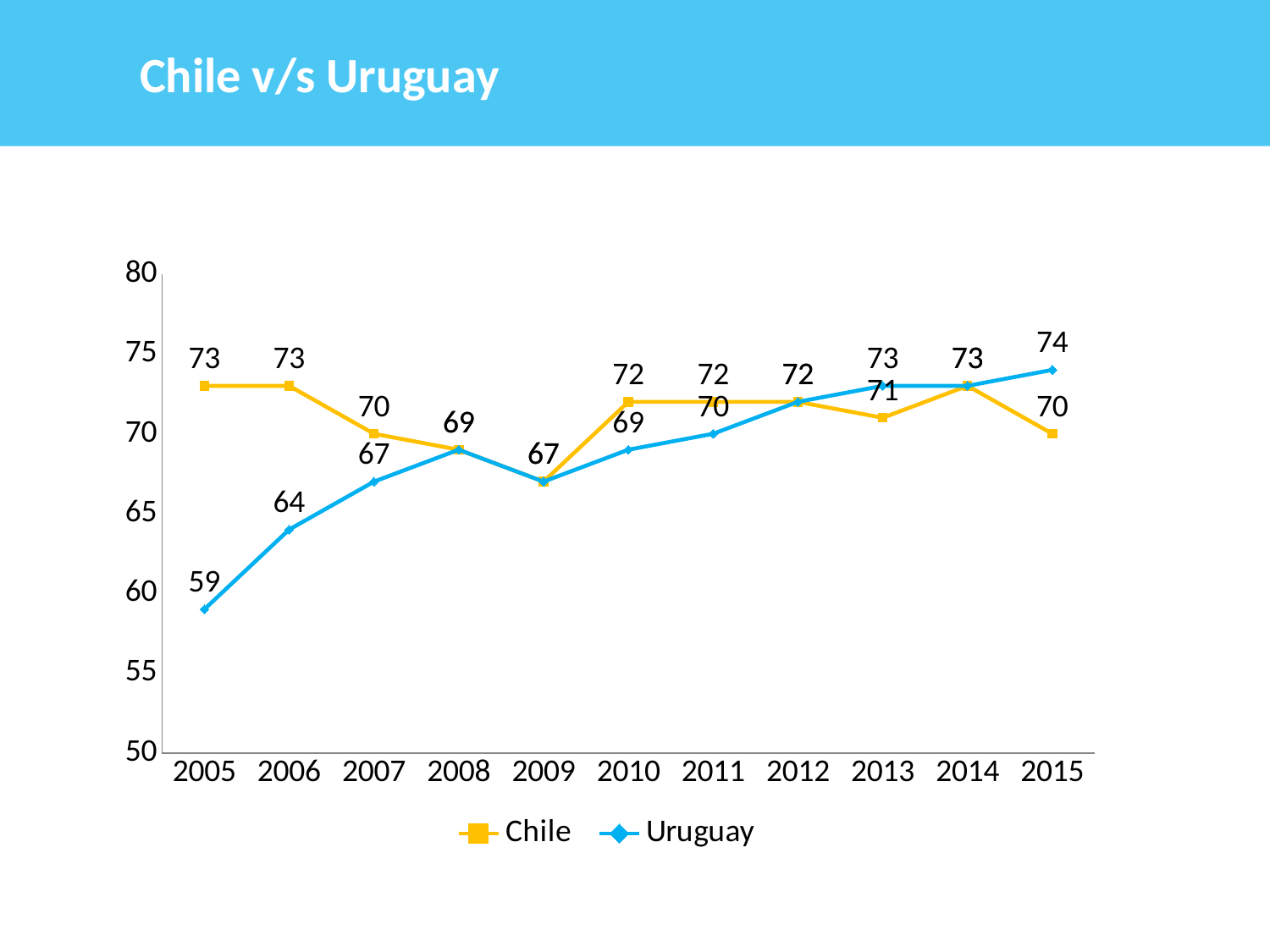

Chile v/s Uruguay

### Chart

| Category | Chile  | Uruguay  |
|---|---|---|
| 2005 | 73.0 | 59.0 |
| 2006 | 73.0 | 64.0 |
| 2007 | 70.0 | 67.0 |
| 2008 | 69.0 | 69.0 |
| 2009 | 67.0 | 67.0 |
| 2010 | 72.0 | 69.0 |
| 2011 | 72.0 | 70.0 |
| 2012 | 72.0 | 72.0 |
| 2013 | 71.0 | 73.0 |
| 2014 | 73.0 | 73.0 |
| 2015 | 70.0 | 74.0 |